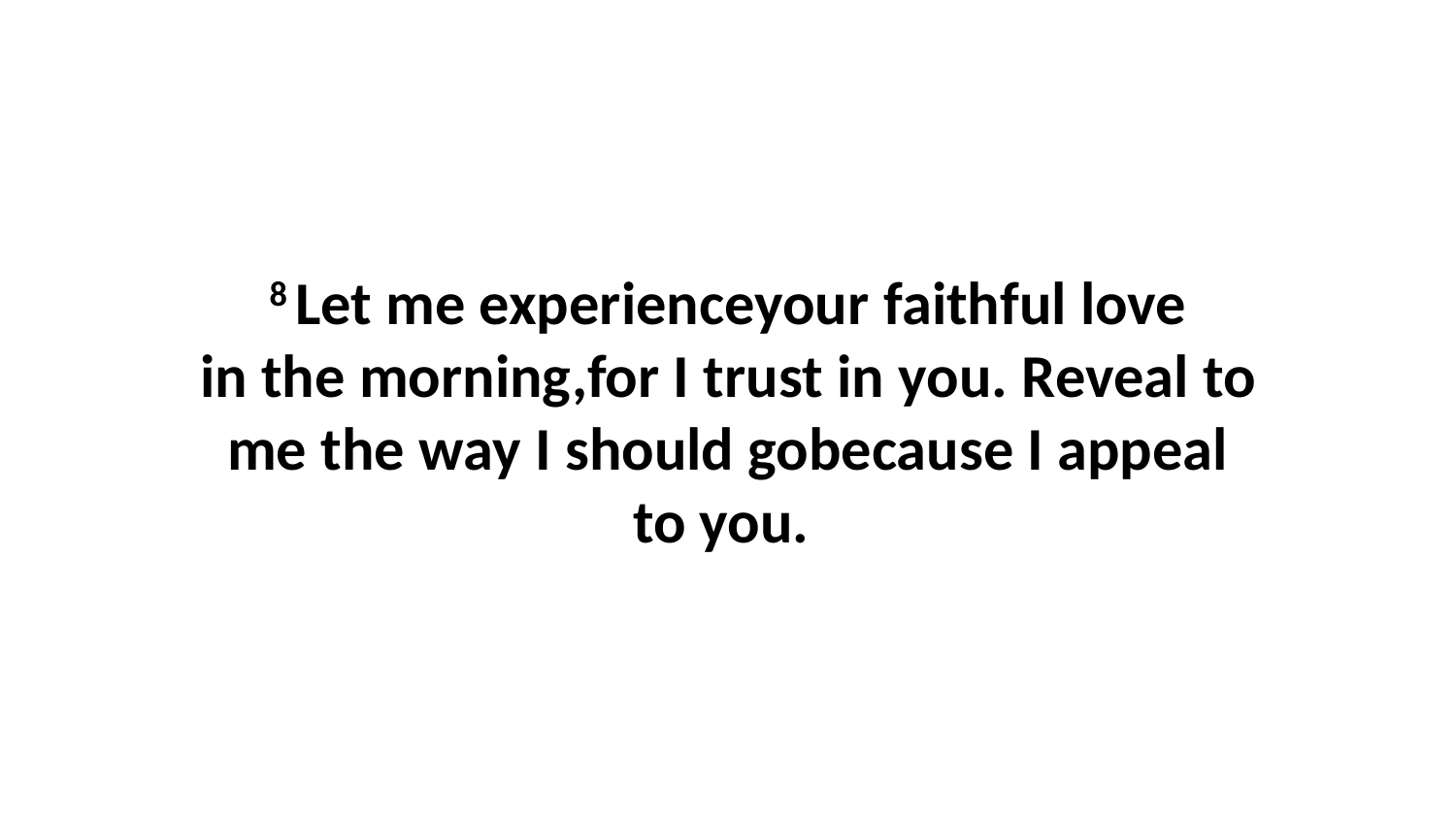

8 Let me experienceyour faithful love in the morning,for I trust in you. Reveal to me the way I should gobecause I appeal to you.